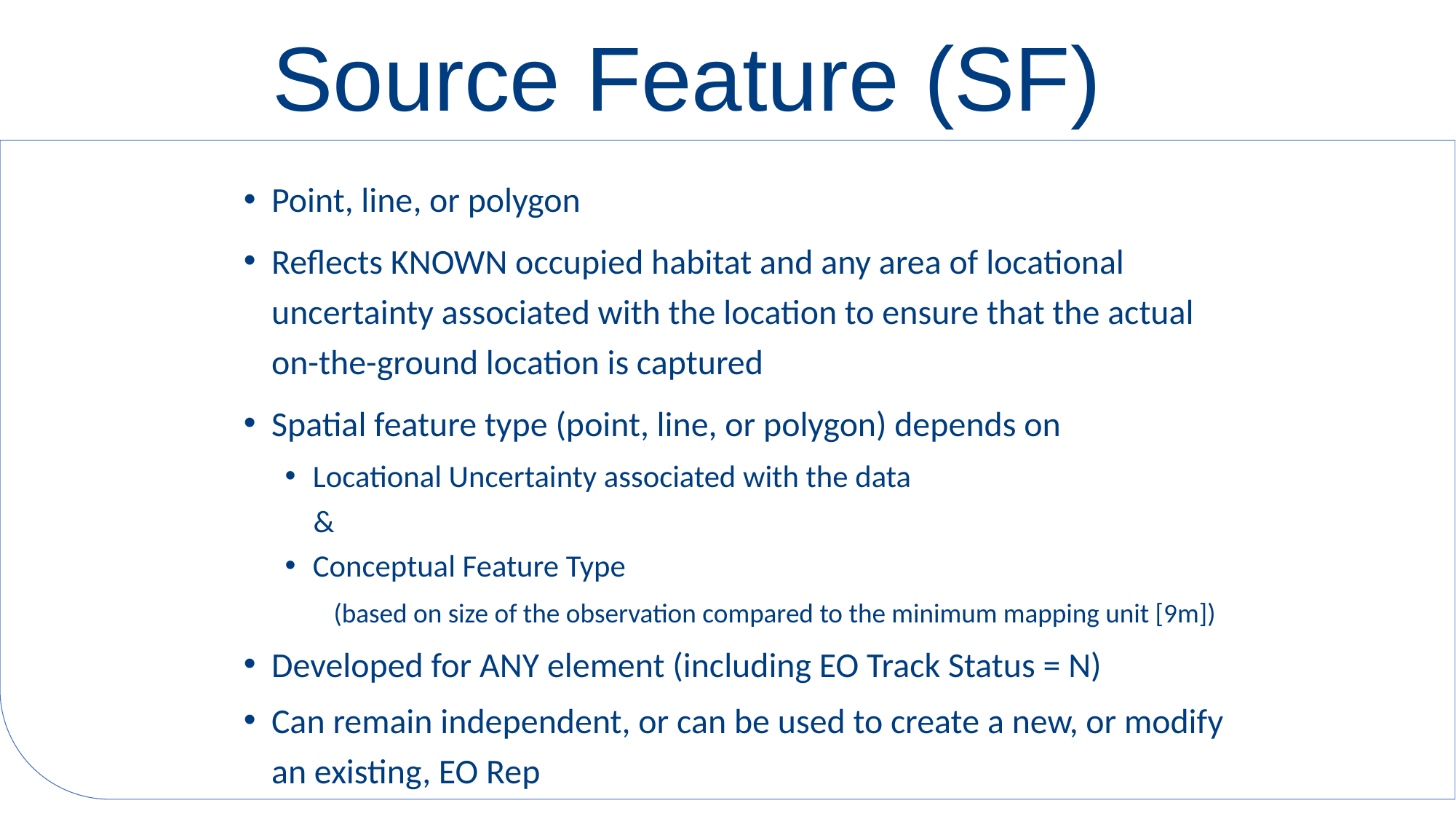

# Source Feature (SF)
Point, line, or polygon
Reflects KNOWN occupied habitat and any area of locational uncertainty associated with the location to ensure that the actual on-the-ground location is captured
Spatial feature type (point, line, or polygon) depends on
Locational Uncertainty associated with the data
    &
Conceptual Feature Type
(based on size of the observation compared to the minimum mapping unit [9m])
Developed for ANY element (including EO Track Status = N)
Can remain independent, or can be used to create a new, or modify an existing, EO Rep